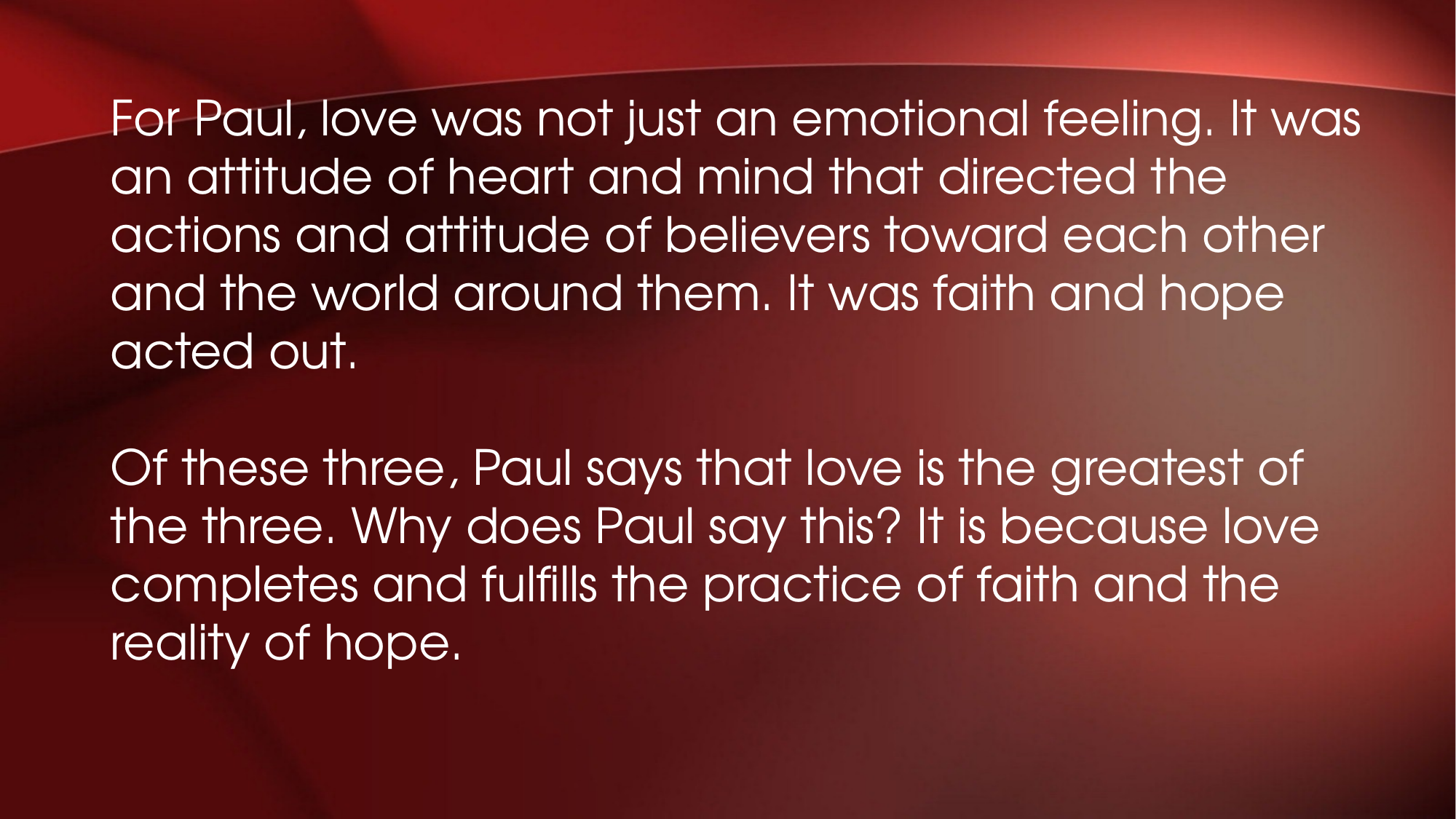

For Paul, love was not just an emotional feeling. It was an attitude of heart and mind that directed the actions and attitude of believers toward each other and the world around them. It was faith and hope acted out.

Of these three, Paul says that love is the greatest of the three. Why does Paul say this? It is because love completes and fulfills the practice of faith and the reality of hope.